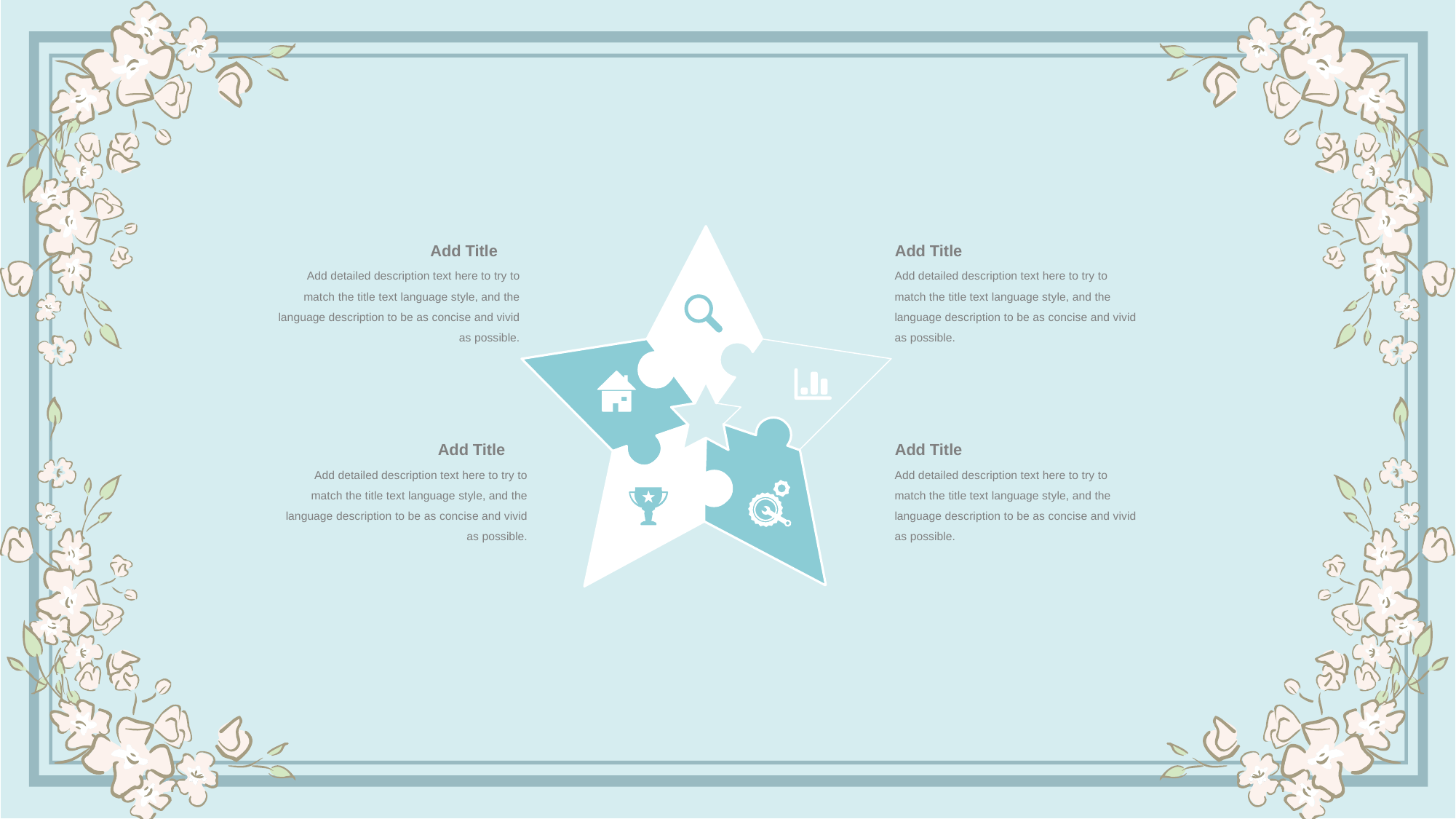

Add Title
Add detailed description text here to try to match the title text language style, and the language description to be as concise and vivid as possible.
Add Title
Add detailed description text here to try to match the title text language style, and the language description to be as concise and vivid as possible.
Add Title
Add detailed description text here to try to match the title text language style, and the language description to be as concise and vivid as possible.
Add Title
Add detailed description text here to try to match the title text language style, and the language description to be as concise and vivid as possible.